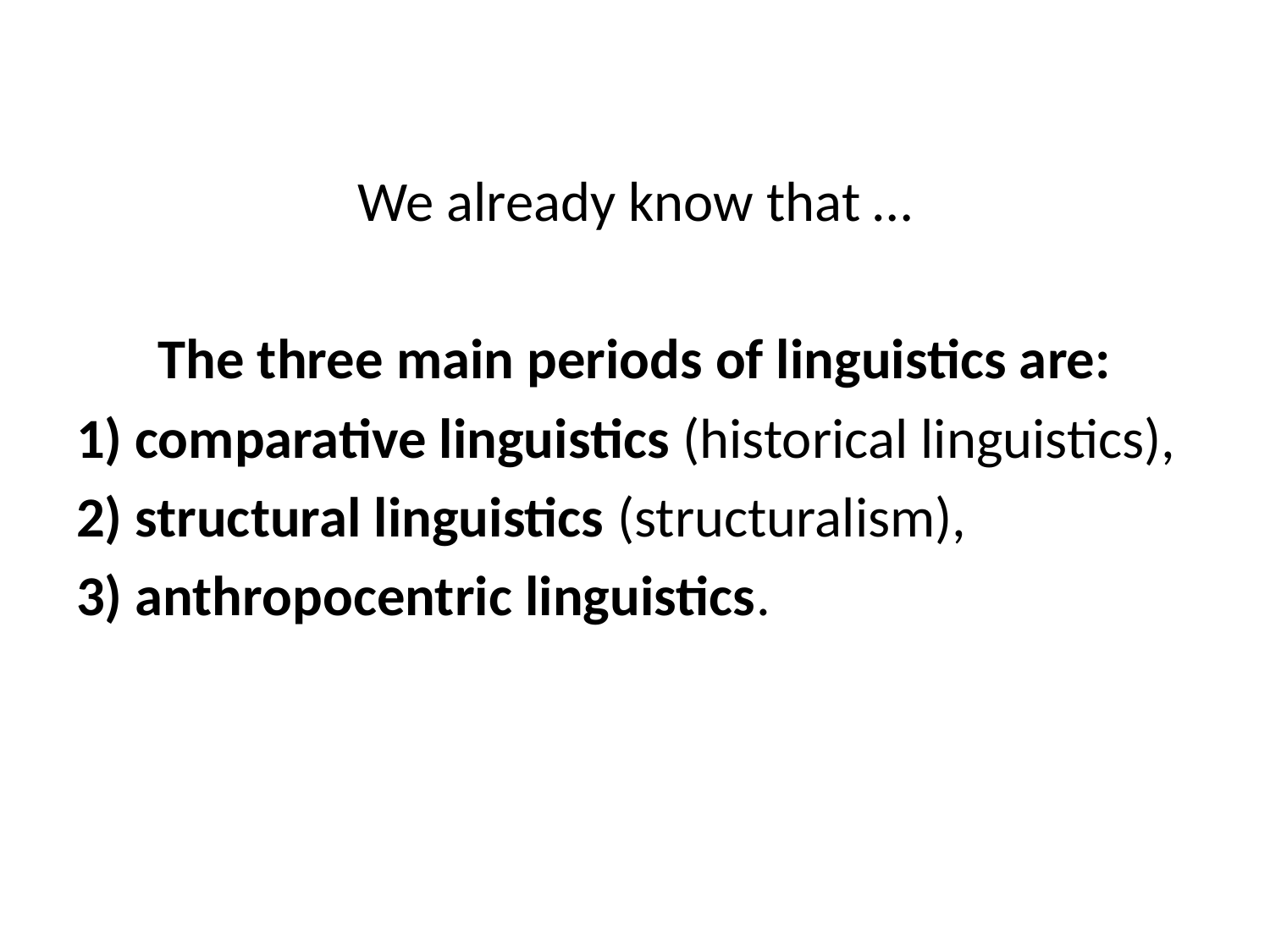

We already know that …

The three main periods of linguistics are:
1) comparative linguistics (historical linguistics),
2) structural linguistics (structuralism),
3) anthropocentric linguistics.